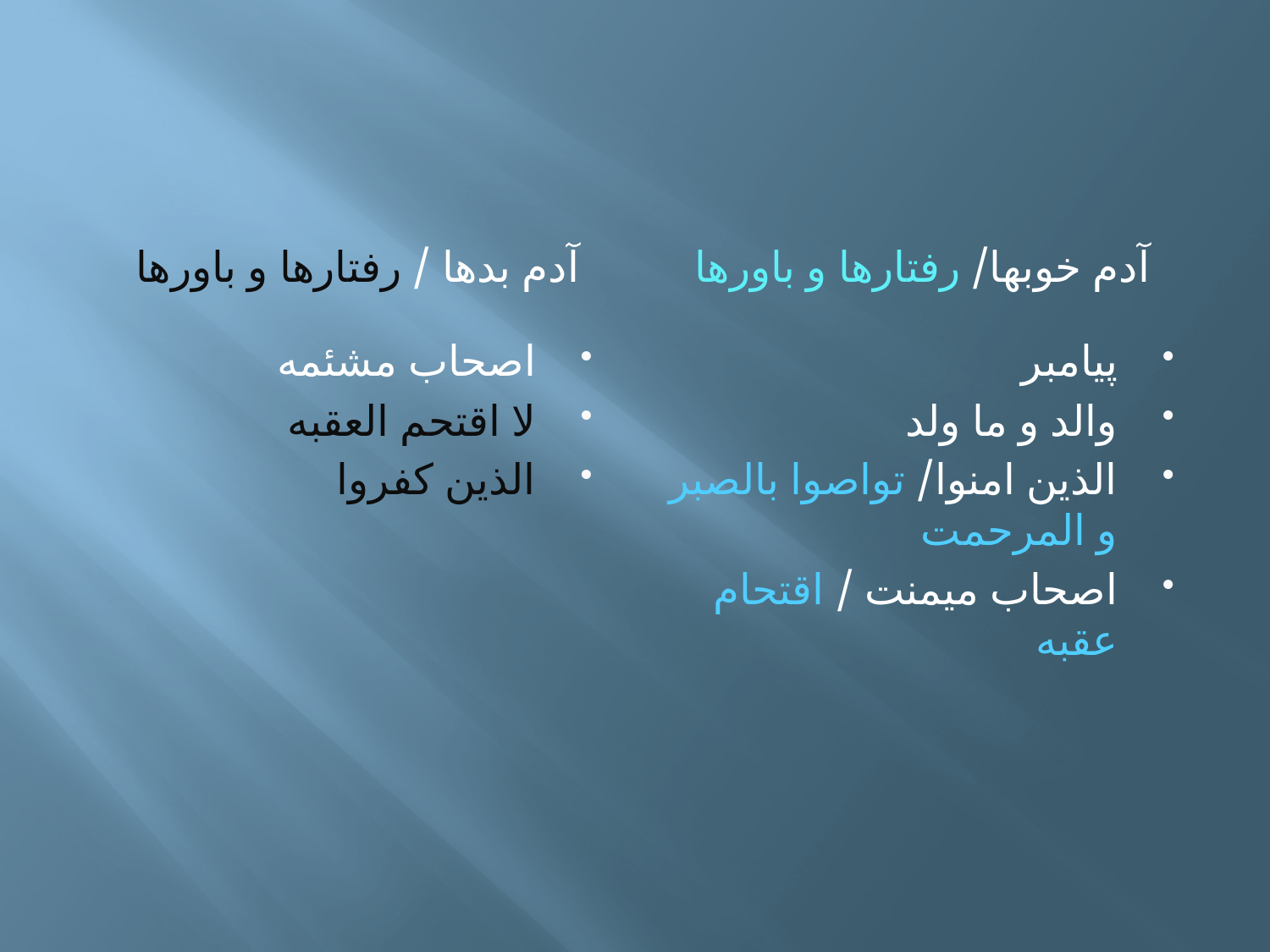

آدم بدها / رفتارها و باورها
    آدم خوبها/ رفتارها و باورها
اصحاب مشئمه
لا اقتحم العقبه
الذین کفروا
پیامبر
والد و ما ولد
الذین امنوا/ تواصوا بالصبر و المرحمت
اصحاب میمنت / اقتحام عقبه